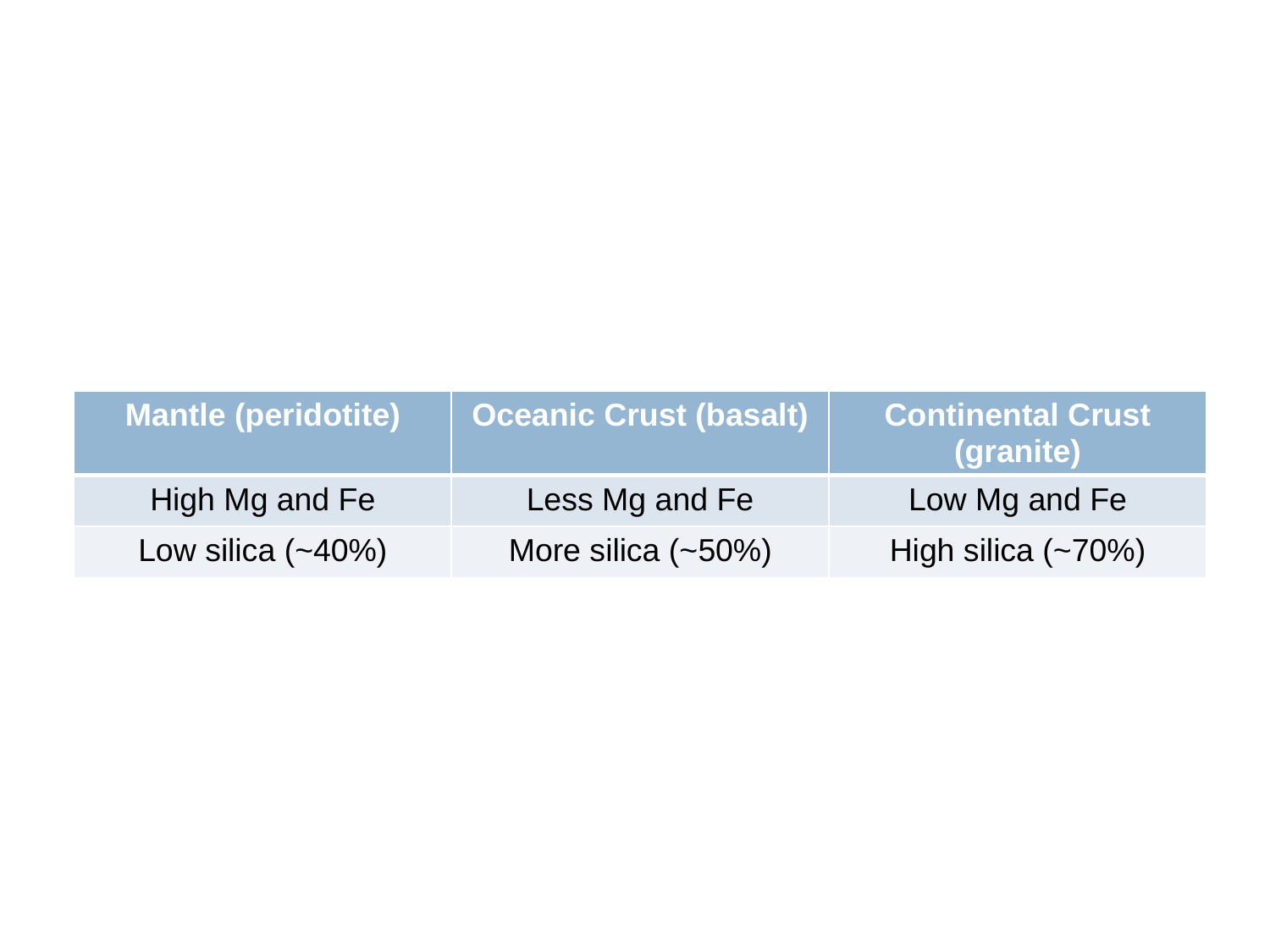

| Mantle (peridotite) | Oceanic Crust (basalt) | Continental Crust (granite) |
| --- | --- | --- |
| High Mg and Fe | Less Mg and Fe | Low Mg and Fe |
| Low silica (~40%) | More silica (~50%) | High silica (~70%) |